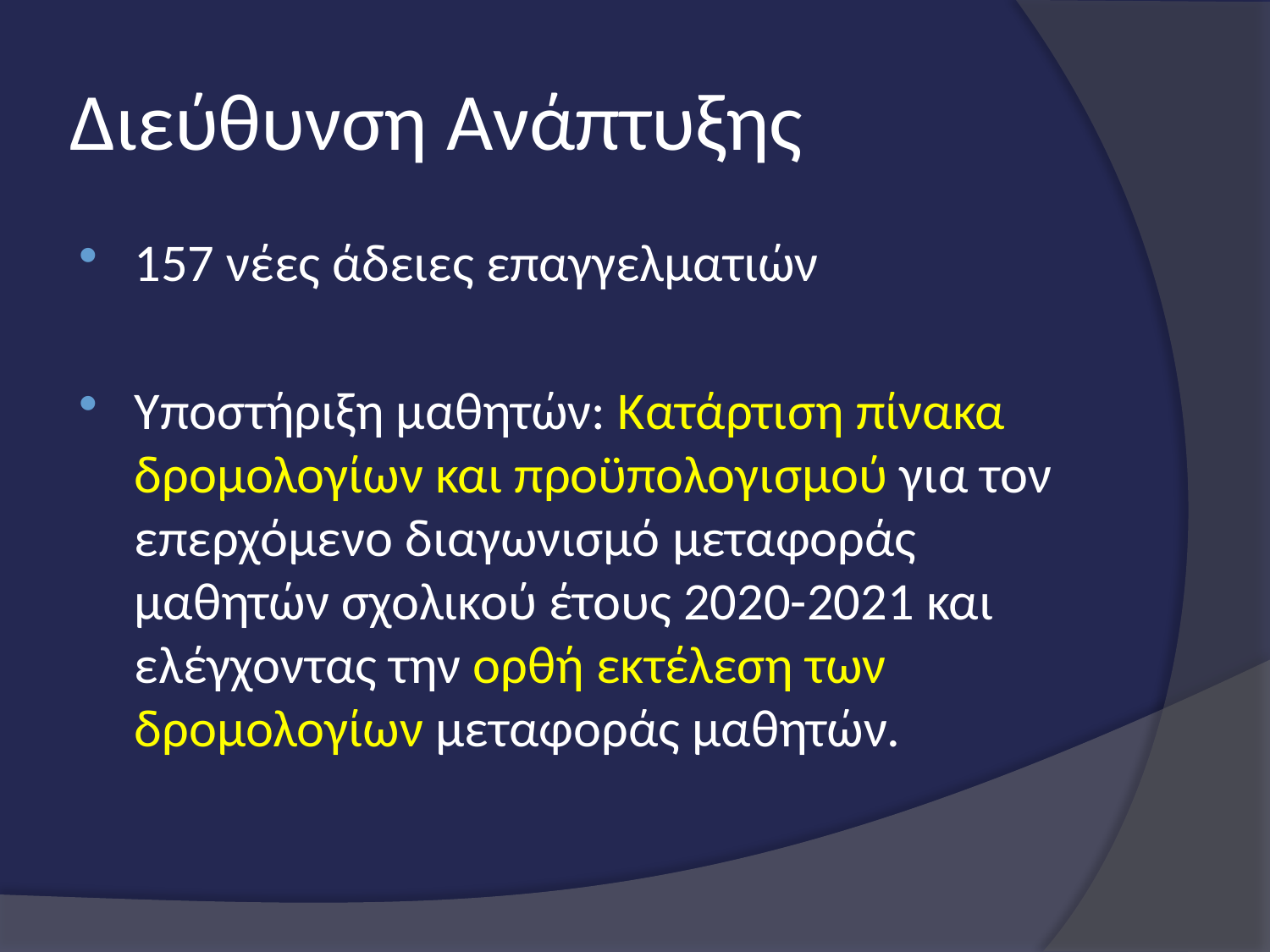

# Διεύθυνση Ανάπτυξης
157 νέες άδειες επαγγελματιών

Υποστήριξη μαθητών: Κατάρτιση πίνακα δρομολογίων και προϋπολογισμού για τον επερχόμενο διαγωνισμό μεταφοράς μαθητών σχολικού έτους 2020-2021 και ελέγχοντας την ορθή εκτέλεση των δρομολογίων μεταφοράς μαθητών.